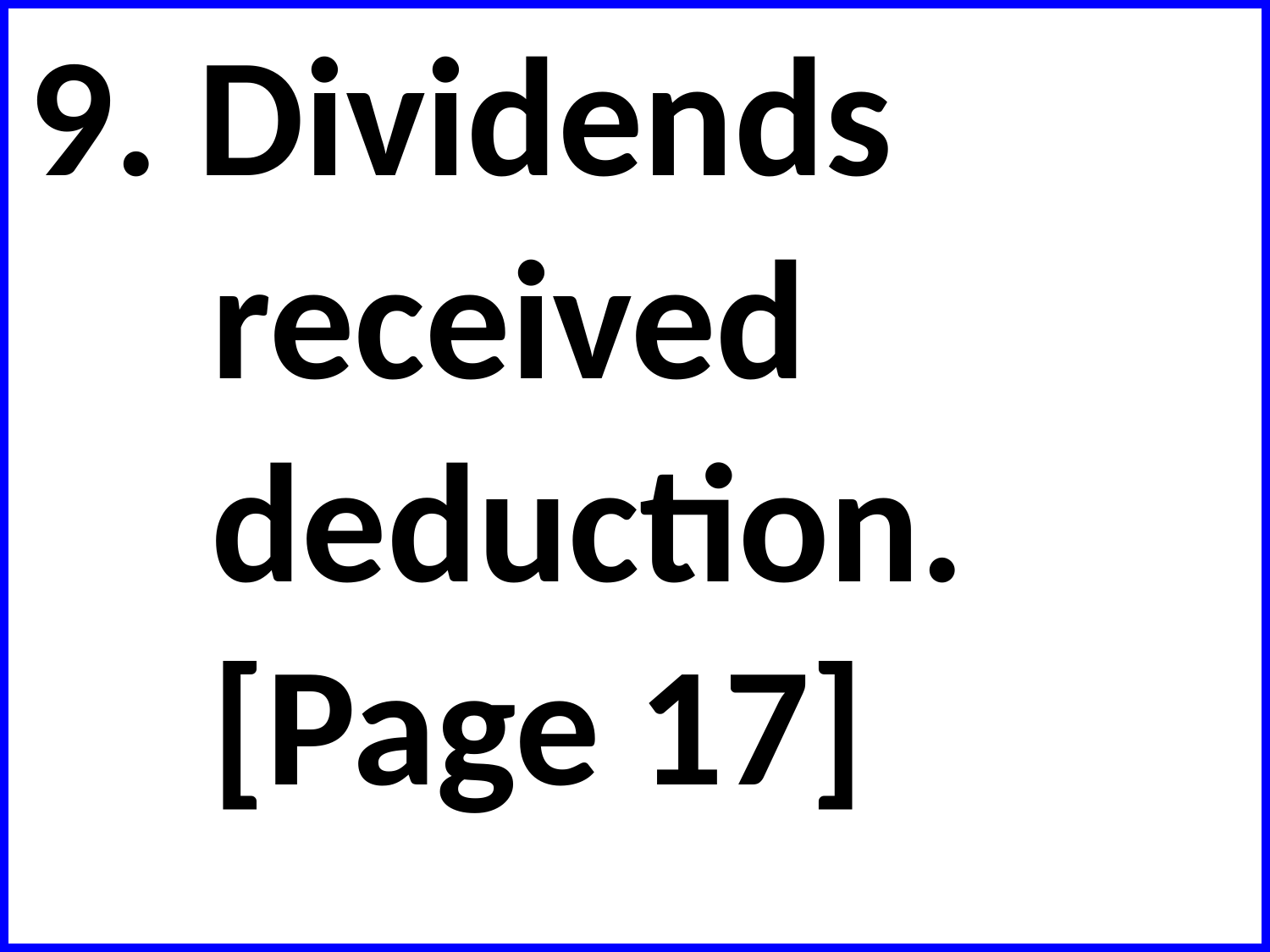

9. Dividends received deduction.
[Page 17]
#